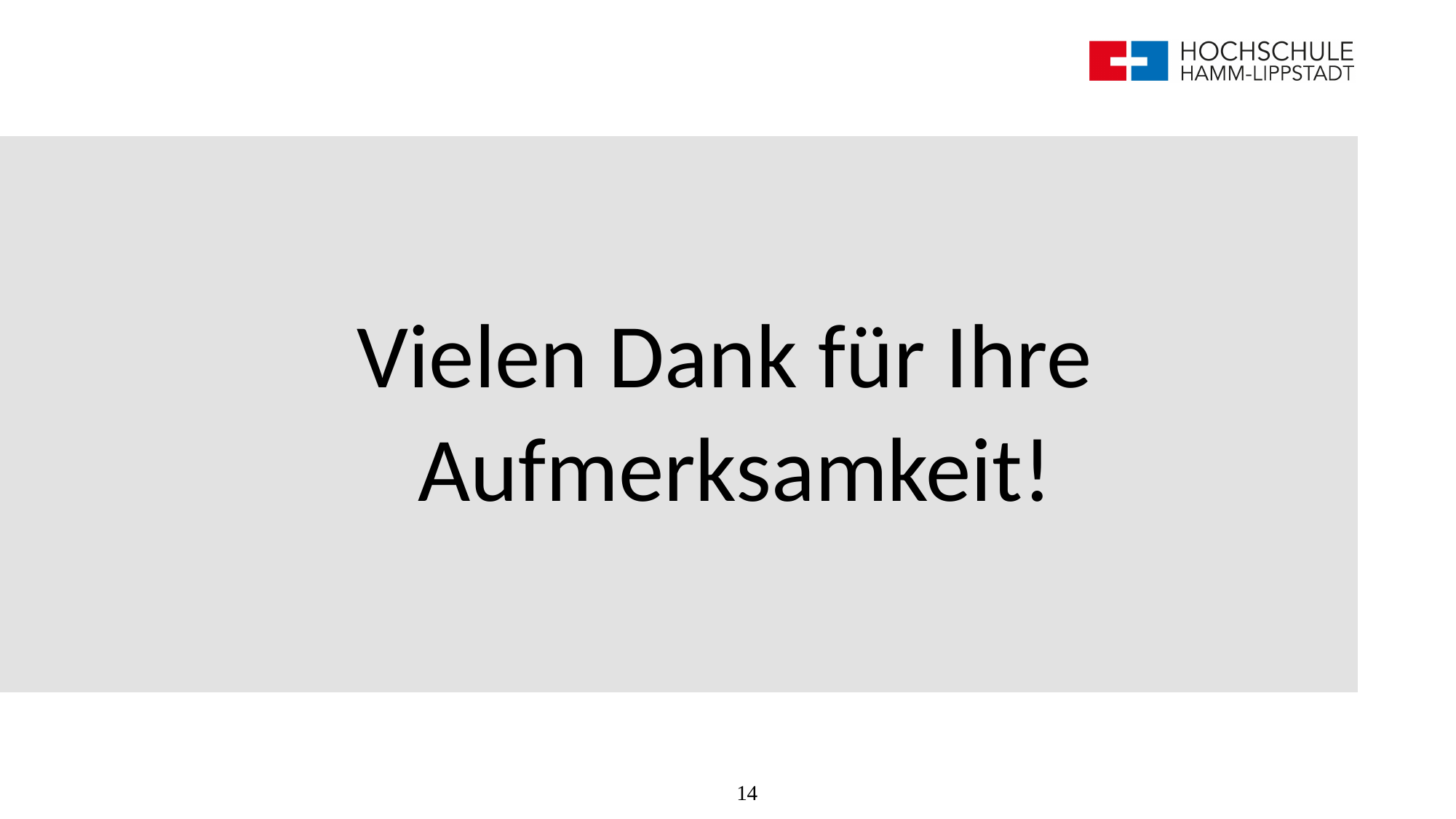

#

Vielen Dank für Ihre
Aufmerksamkeit!

14

14